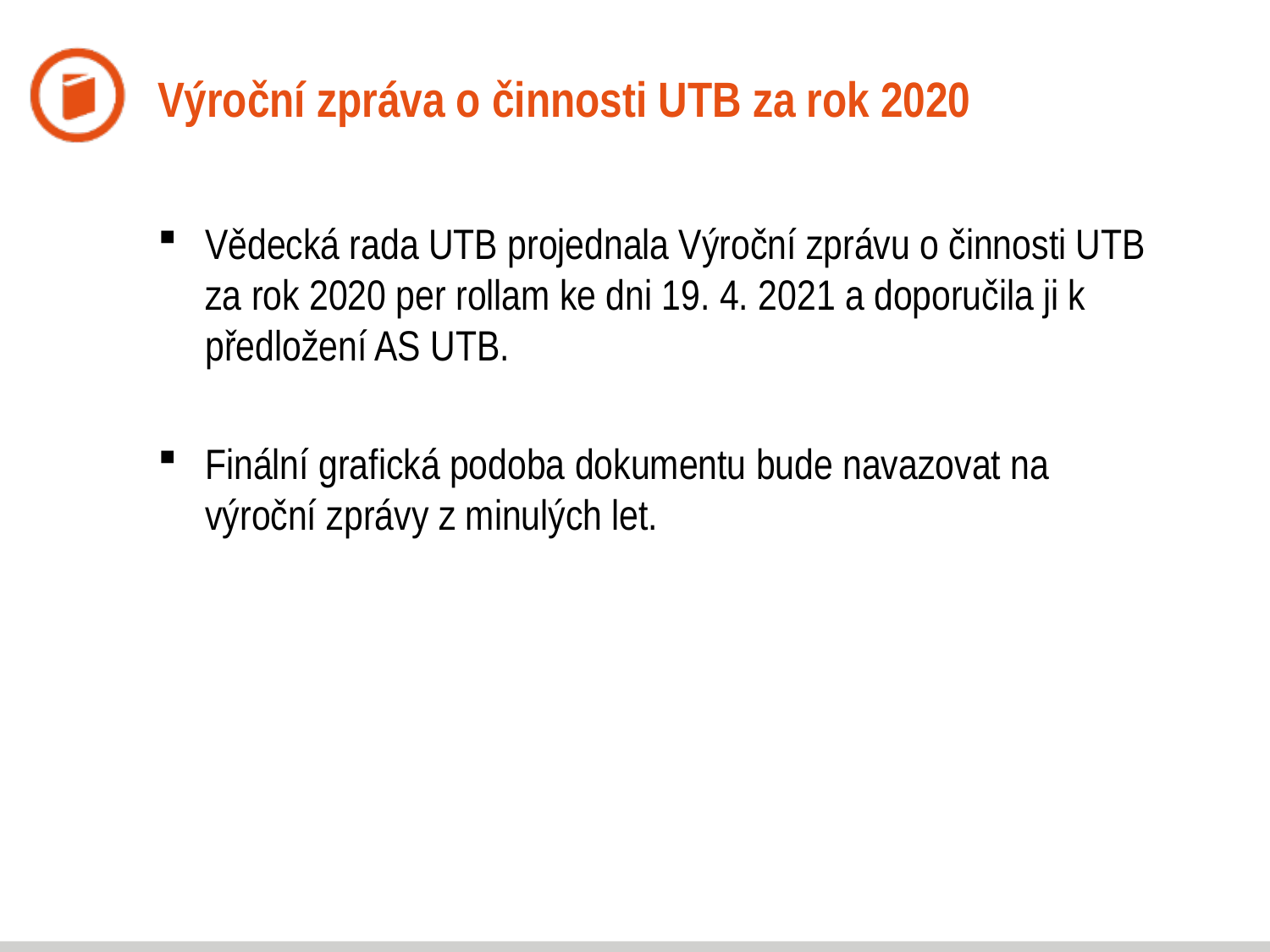

# Výroční zpráva o činnosti UTB za rok 2020
Vědecká rada UTB projednala Výroční zprávu o činnosti UTB za rok 2020 per rollam ke dni 19. 4. 2021 a doporučila ji k předložení AS UTB.

Finální grafická podoba dokumentu bude navazovat na výroční zprávy z minulých let.